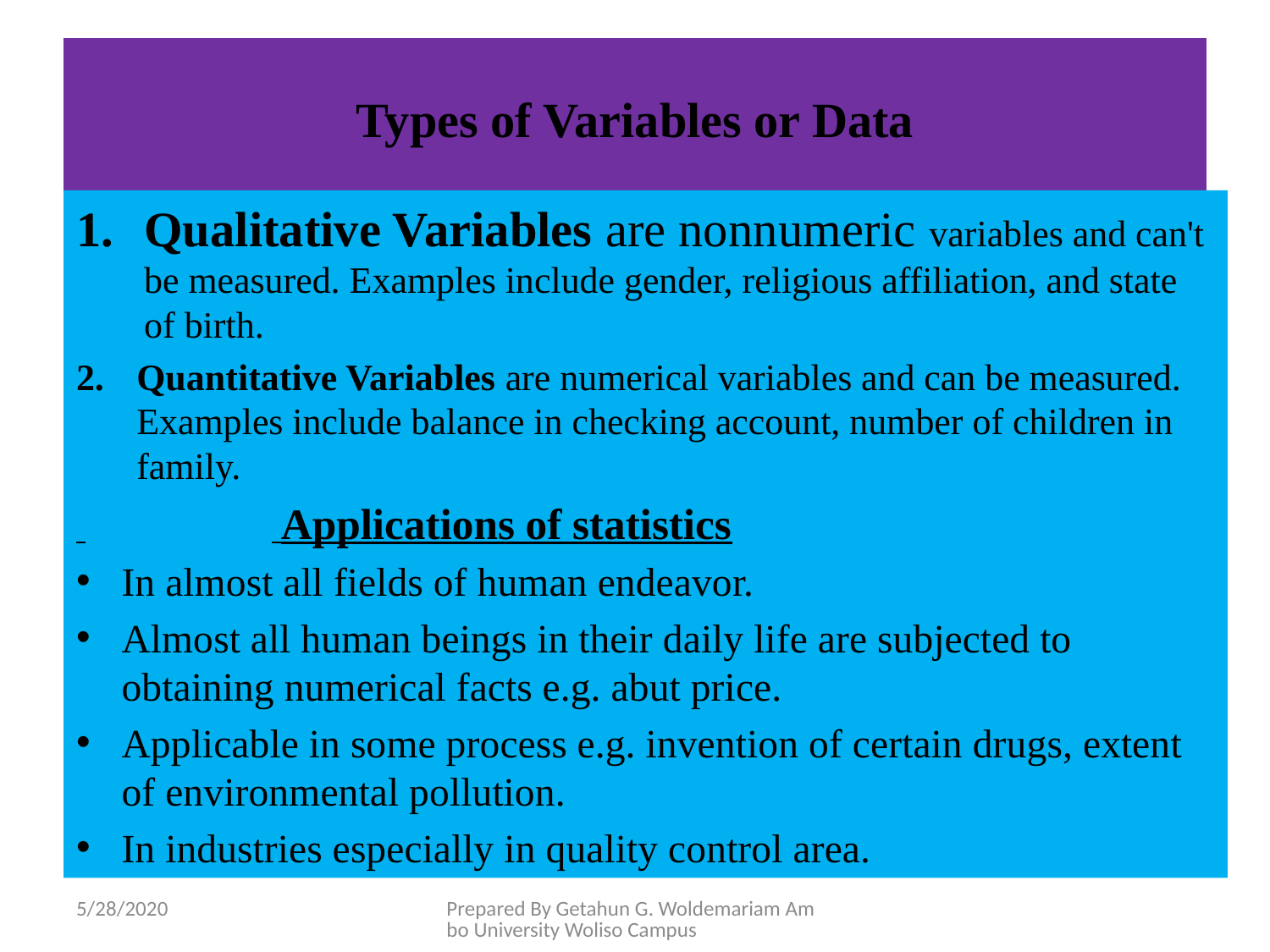

# Types of Variables or Data
Qualitative Variables are nonnumeric variables and can't be measured. Examples include gender, religious affiliation, and state of birth.
Quantitative Variables are numerical variables and can be measured. Examples include balance in checking account, number of children in family.
                      Applications of statistics
In almost all fields of human endeavor.
Almost all human beings in their daily life are subjected to obtaining numerical facts e.g. abut price.
Applicable in some process e.g. invention of certain drugs, extent of environmental pollution.
In industries especially in quality control area.

5/28/2020
Prepared By Getahun G. Woldemariam Ambo University Woliso Campus